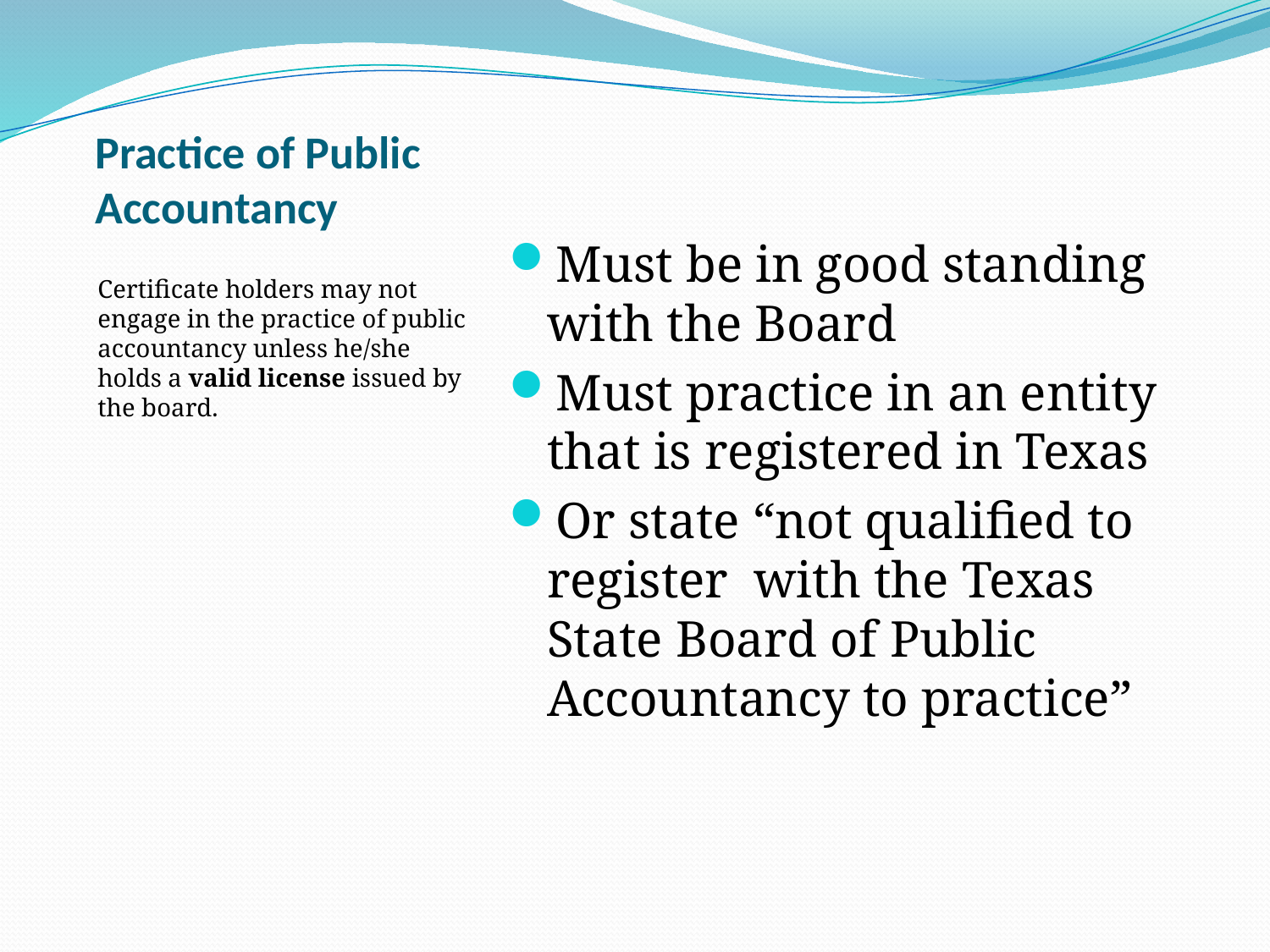

# Practice of Public Accountancy

Certificate holders may not engage in the practice of public accountancy unless he/she holds a valid license issued by the board.
Must be in good standing with the Board
Must practice in an entity that is registered in Texas
Or state “not qualified to register  with the Texas State Board of Public Accountancy to practice”